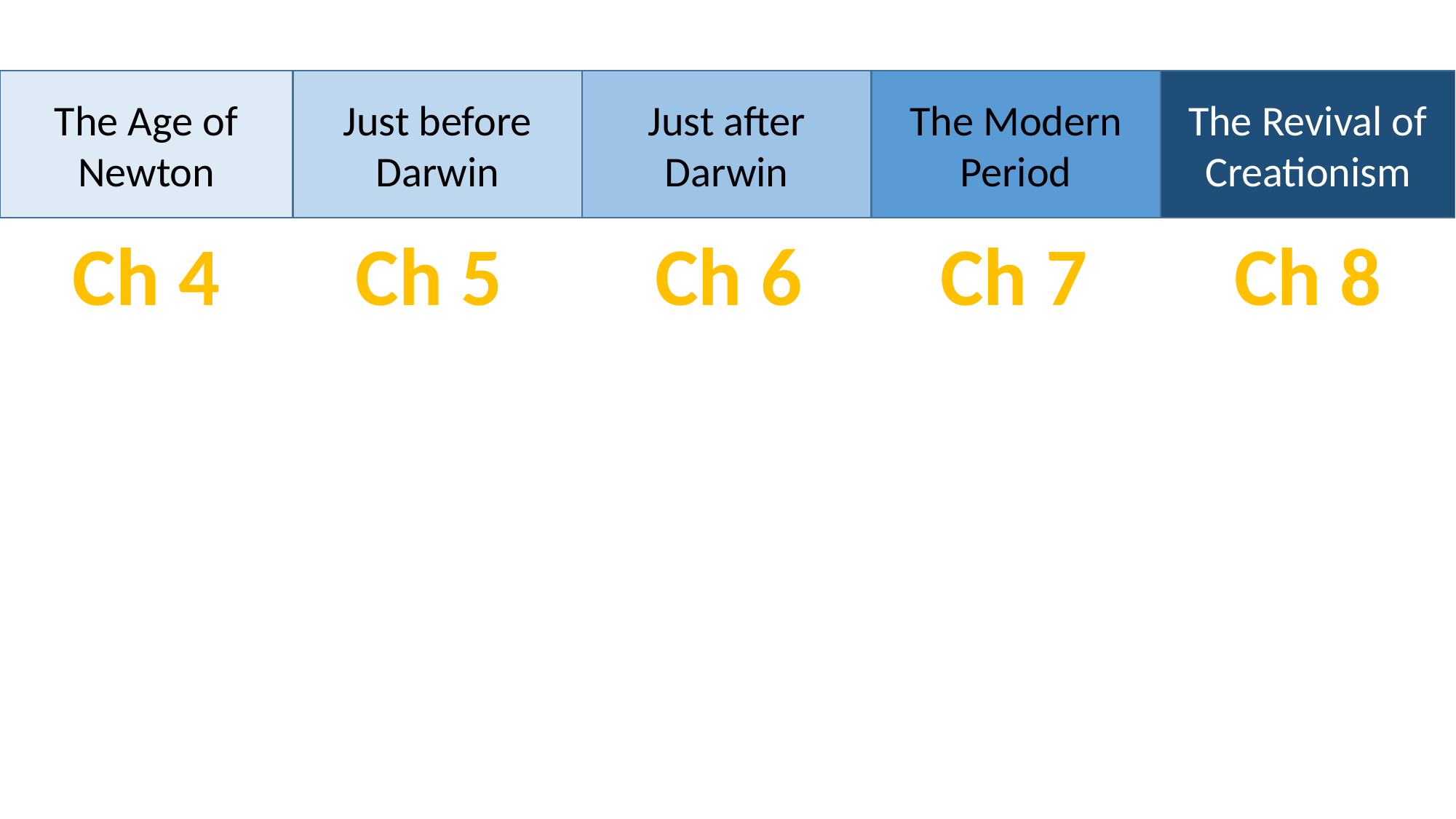

The Age of Newton
Just before Darwin
Just after Darwin
The Modern Period
The Revival of
Creationism
Ch 4
Ch 5
Ch 6
Ch 7
Ch 8